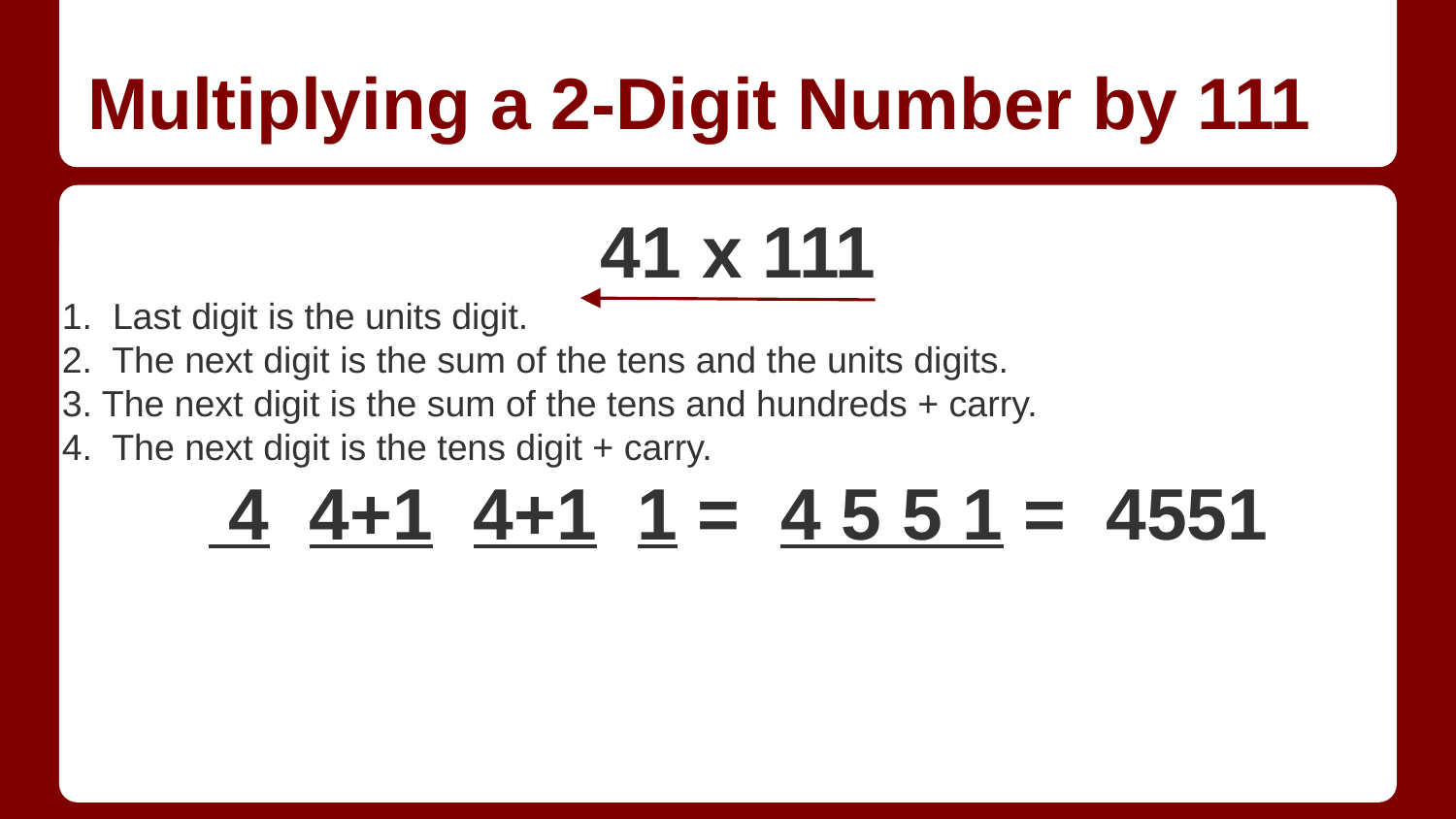

# Multiplying a 2-Digit Number by 111
41 x 111
1.  Last digit is the units digit.
2.  The next digit is the sum of the tens and the units digits.
3. The next digit is the sum of the tens and hundreds + carry.
4.  The next digit is the tens digit + carry.
 4  4+1  4+1  1 =  4 5 5 1 =  4551